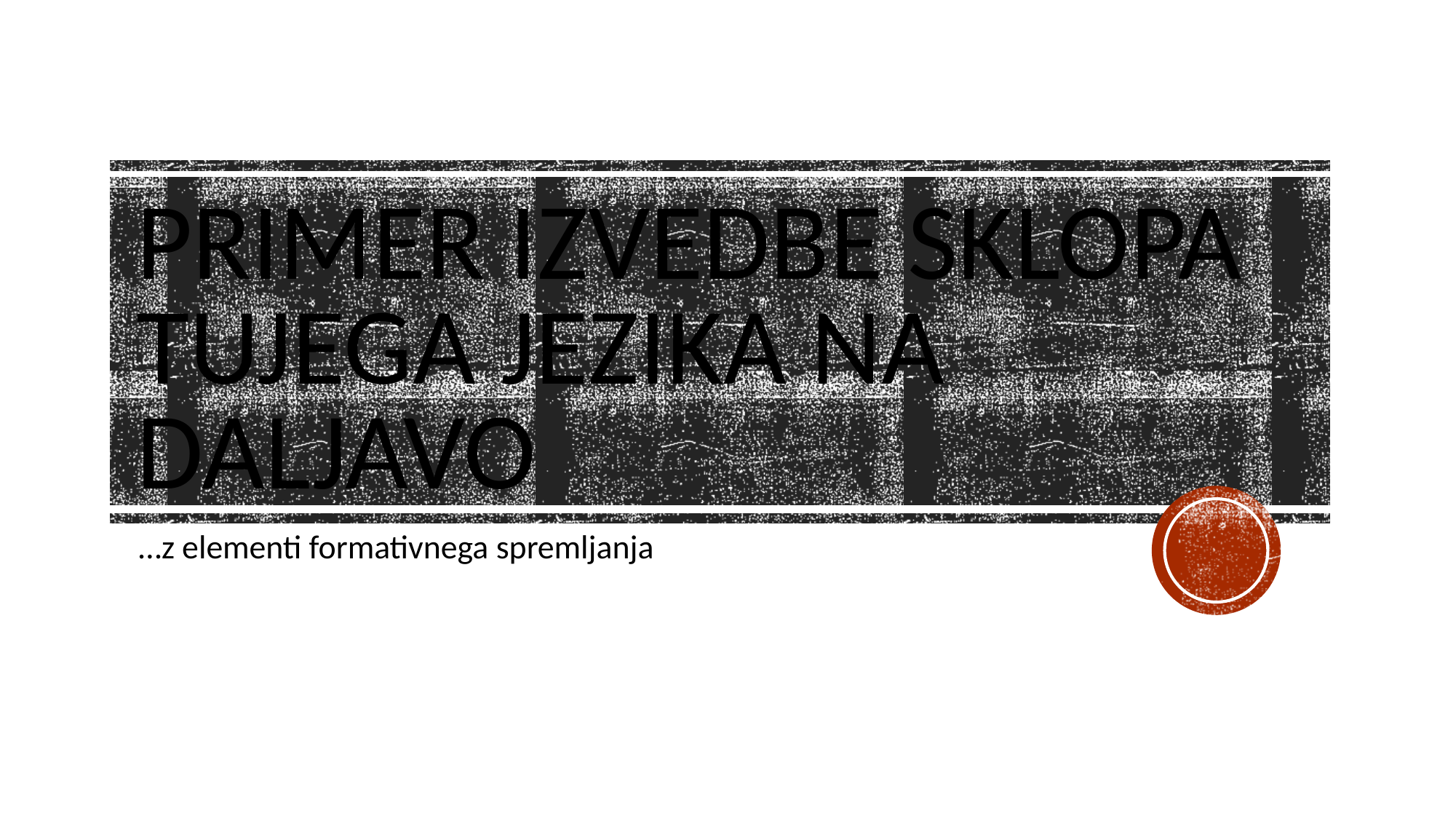

# Primer izvedbe sklopa tujega jezika na daljavo
…z elementi formativnega spremljanja